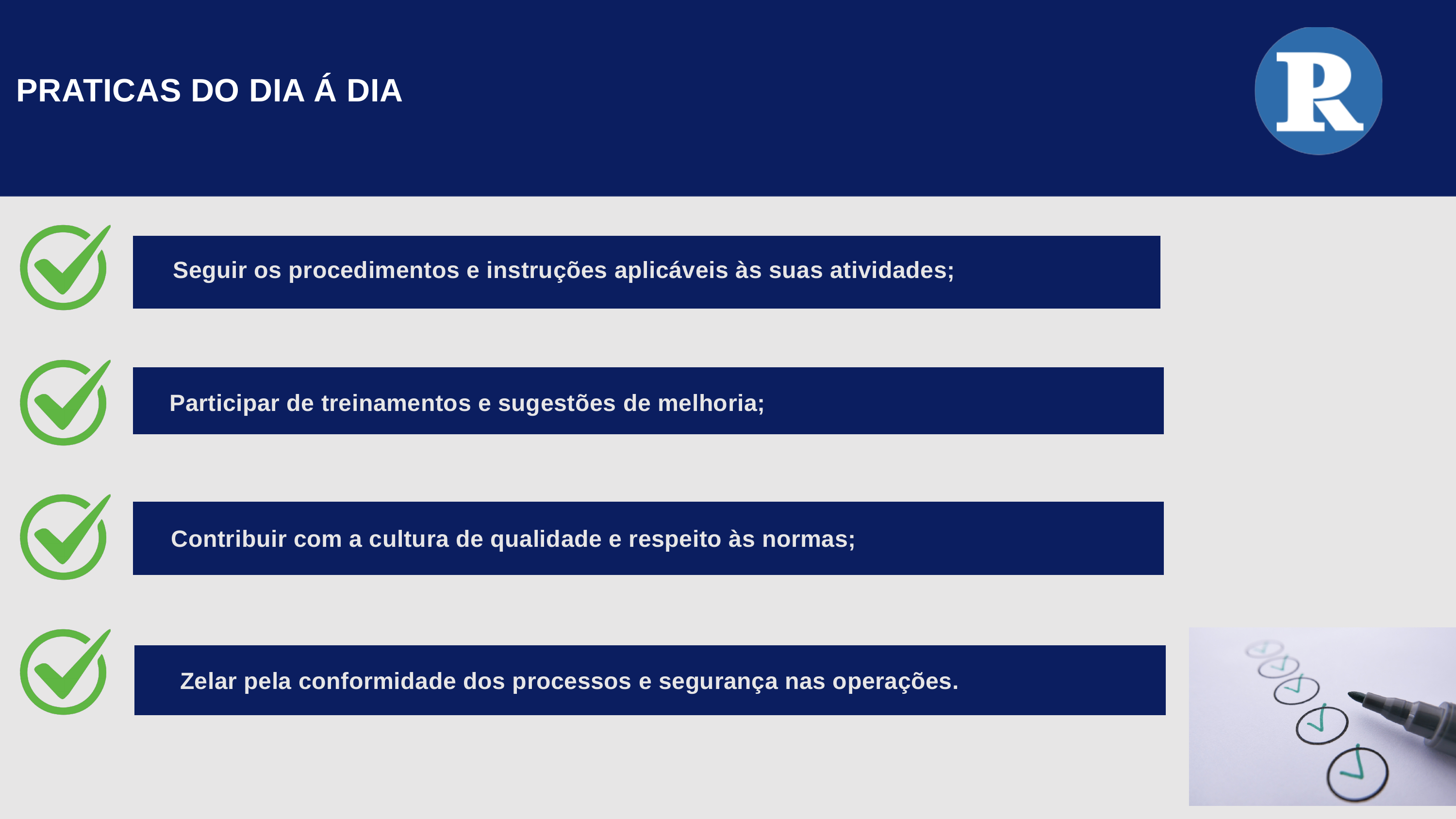

PRATICAS DO DIA Á DIA

Seguir os procedimentos e instruções aplicáveis às suas atividades;

Participar de treinamentos e sugestões de melhoria;

Contribuir com a cultura de qualidade e respeito às normas;

Zelar pela conformidade dos processos e segurança nas operações.